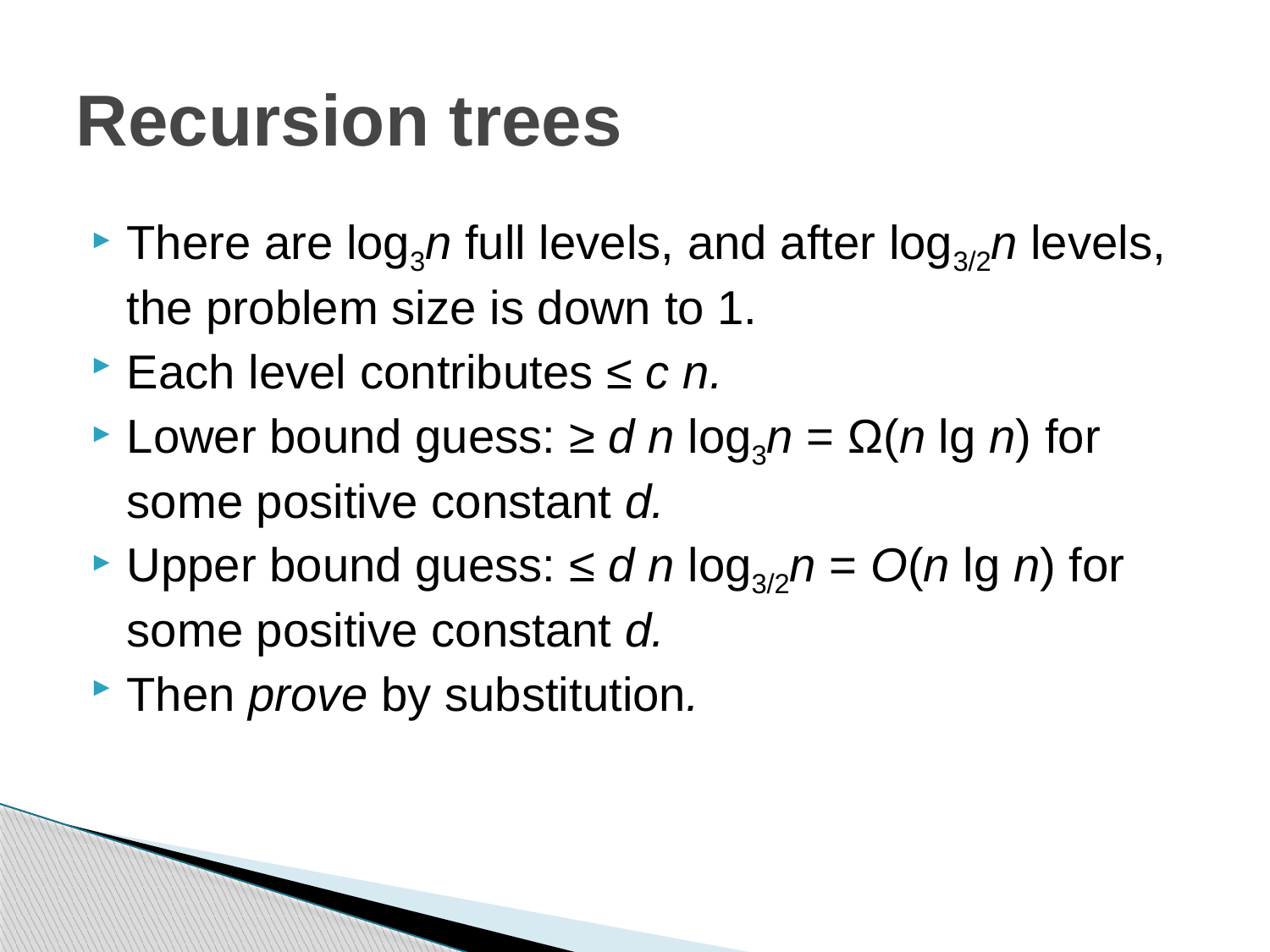

# Recursion trees
There are log3n full levels, and after log3/2n levels, the problem size is down to 1.
Each level contributes ≤ c n.
Lower bound guess: ≥ d n log3n = Ω(n lg n) for some positive constant d.
Upper bound guess: ≤ d n log3/2n = O(n lg n) for some positive constant d.
Then prove by substitution.